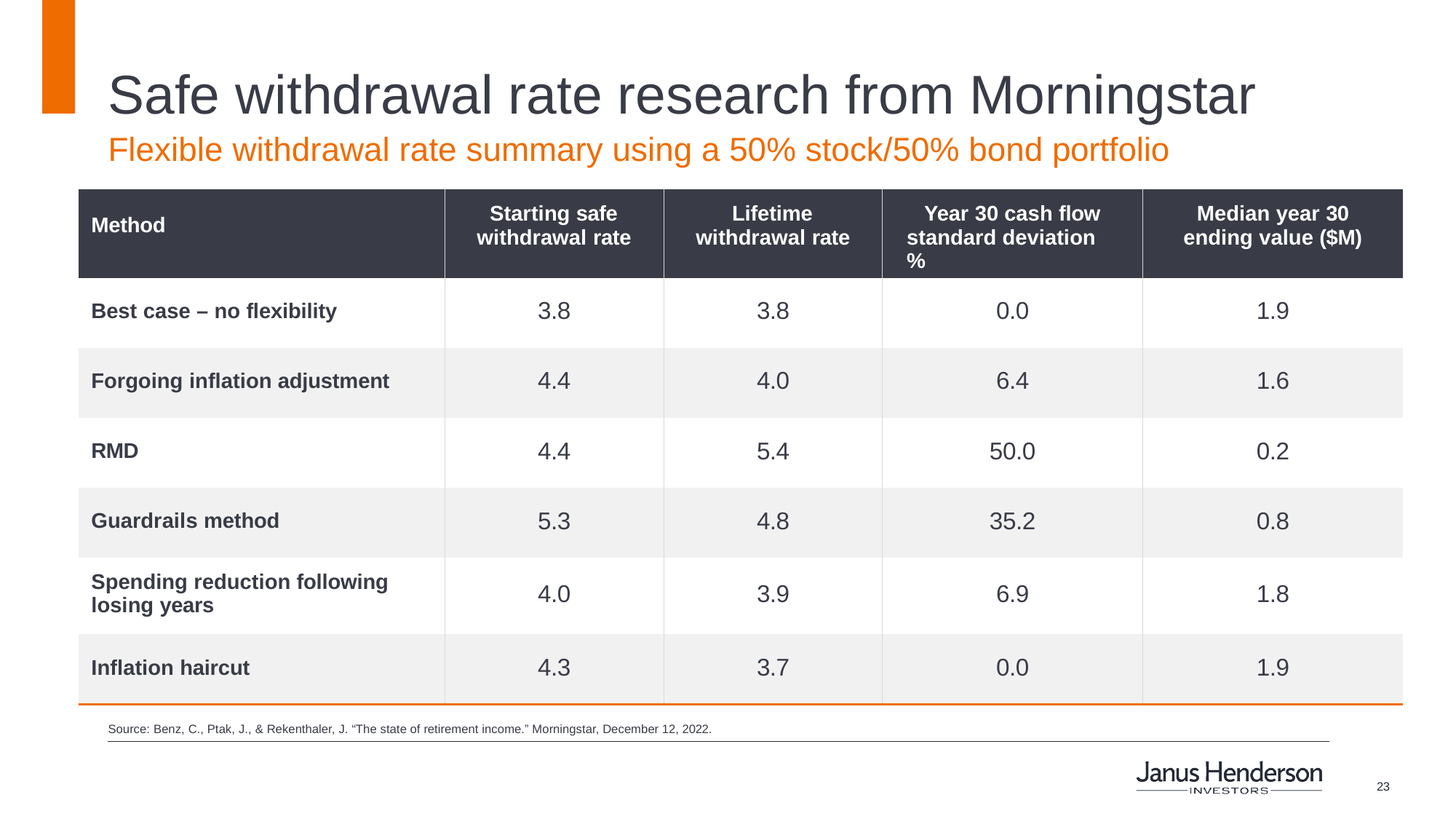

# Safe withdrawal rate research from Morningstar
Flexible withdrawal rate summary using a 50% stock/50% bond portfolio
| Method | Starting safe withdrawal rate | Lifetime withdrawal rate | Year 30 cash flow standard deviation % | Median year 30 ending value ($M) |
| --- | --- | --- | --- | --- |
| Best case – no flexibility | 3.8 | 3.8 | 0.0 | 1.9 |
| Forgoing inflation adjustment | 4.4 | 4.0 | 6.4 | 1.6 |
| RMD | 4.4 | 5.4 | 50.0 | 0.2 |
| Guardrails method | 5.3 | 4.8 | 35.2 | 0.8 |
| Spending reduction following losing years | 4.0 | 3.9 | 6.9 | 1.8 |
| Inflation haircut | 4.3 | 3.7 | 0.0 | 1.9 |
Source: Benz, C., Ptak, J., & Rekenthaler, J. “The state of retirement income.” Morningstar, December 12, 2022.
23